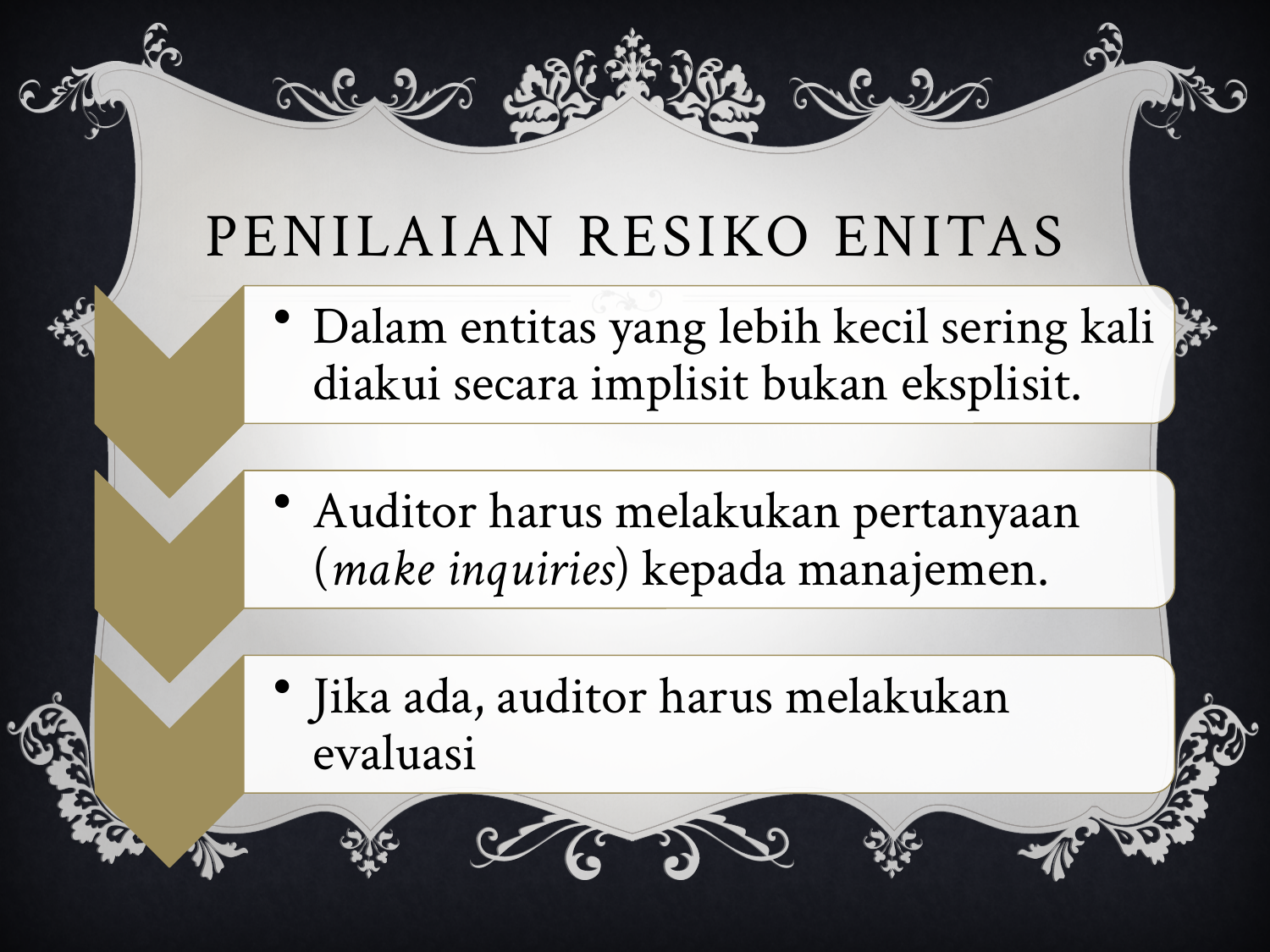

# PENILAIAN RESIKO ENITAS

Dalam entitas yang lebih kecil sering kali diakui secara implisit bukan eksplisit.

Auditor harus melakukan pertanyaan (make inquiries) kepada manajemen.

Jika ada, auditor harus melakukan evaluasi